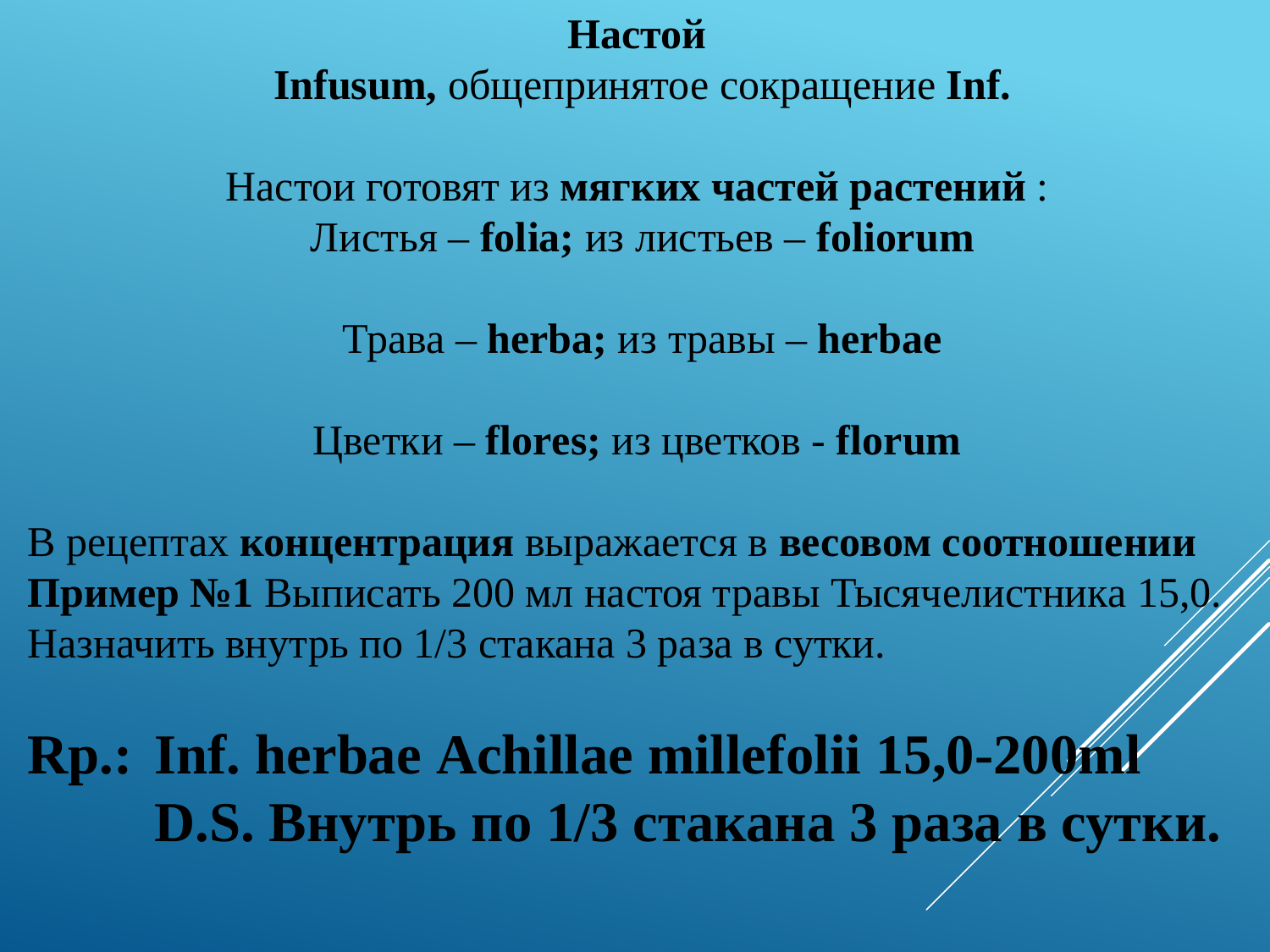

Настой
Infusum, общепринятое сокращение Inf.

Настои готовят из мягких частей растений :
Листья – foliа; из листьев – foliorum

Трава – herba; из травы – herbae

Цветки – flores; из цветков - florum

В рецептах концентрация выражается в весовом соотношении
Пример №1 Выписать 200 мл настоя травы Тысячелистника 15,0. Назначить внутрь по 1/3 стакана 3 раза в сутки.

Rp.: 	Inf. herbae Achillae millefоlii 15,0-200ml
	D.S. Внутрь по 1/3 стакана 3 раза в сутки.